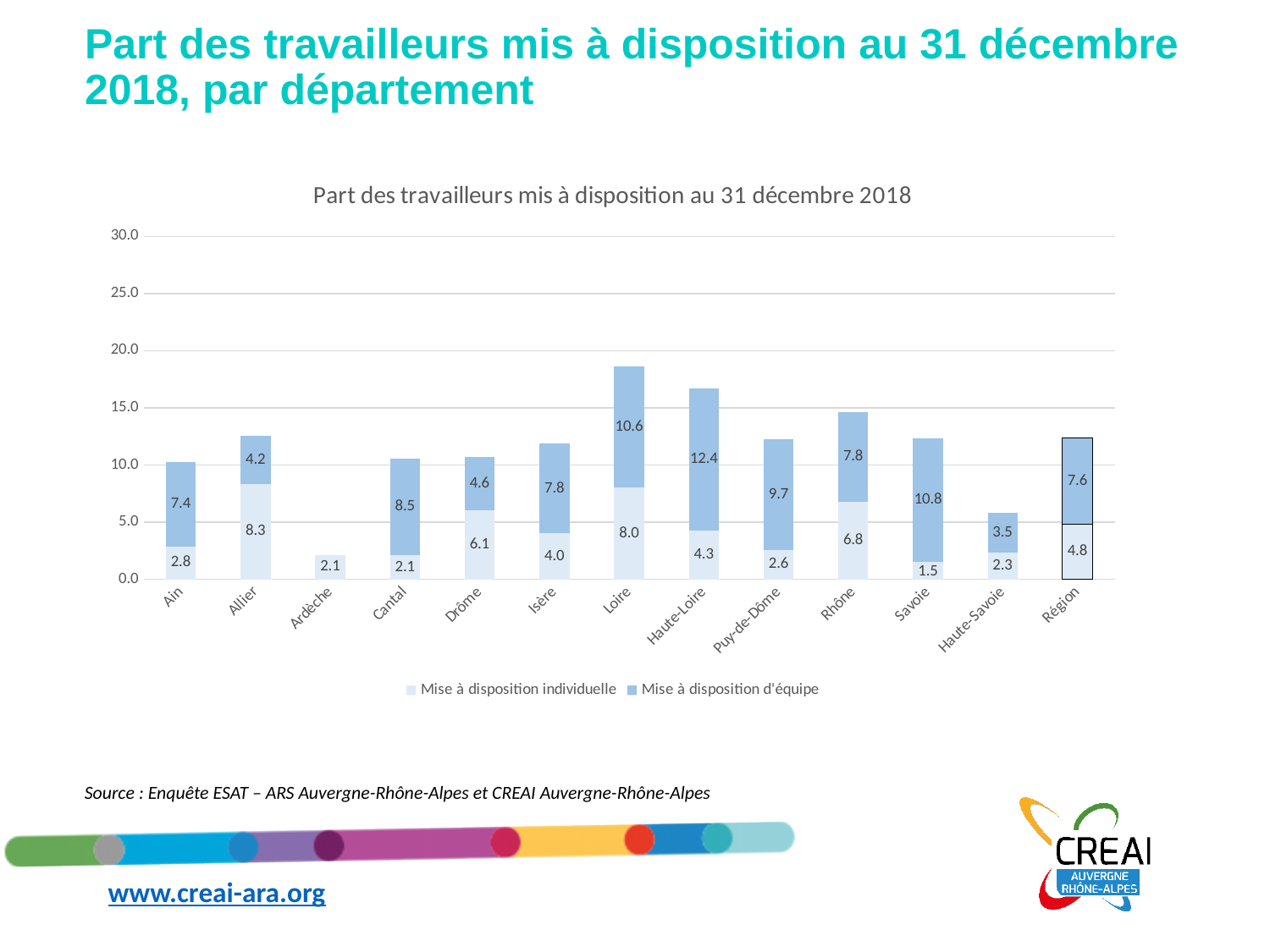

# Part des travailleurs mis à disposition au 31 décembre 2018, par département

### Chart: Part des travailleurs mis à disposition au 31 décembre 2018

| Category | Mise à disposition individuelle | Mise à disposition d'équipe |
|---|---|---|
| Ain | 2.8301886792452833 | 7.429245283018868 |
| Allier | 8.322663252240718 | 4.225352112676056 |
| Ardèche | 2.127659574468085 | 0.0 |
| Cantal | 2.1141649048625792 | 8.456659619450317 |
| Drôme | 6.054490413723512 | 4.641775983854692 |
| Isère | 4.0294840294840295 | 7.813267813267813 |
| Loire | 8.031837916063676 | 10.5643994211288 |
| Haute-Loire | 4.273504273504273 | 12.393162393162394 |
| Puy-de-Dôme | 2.5605536332179932 | 9.688581314878892 |
| Rhône | 6.806282722513089 | 7.818499127399652 |
| Savoie | 1.509433962264151 | 10.817610062893083 |
| Haute-Savoie | 2.314814814814815 | 3.5185185185185186 |
| Région | 4.784336817311939 | 7.603415280435742 |
Source : Enquête ESAT – ARS Auvergne-Rhône-Alpes et CREAI Auvergne-Rhône-Alpes